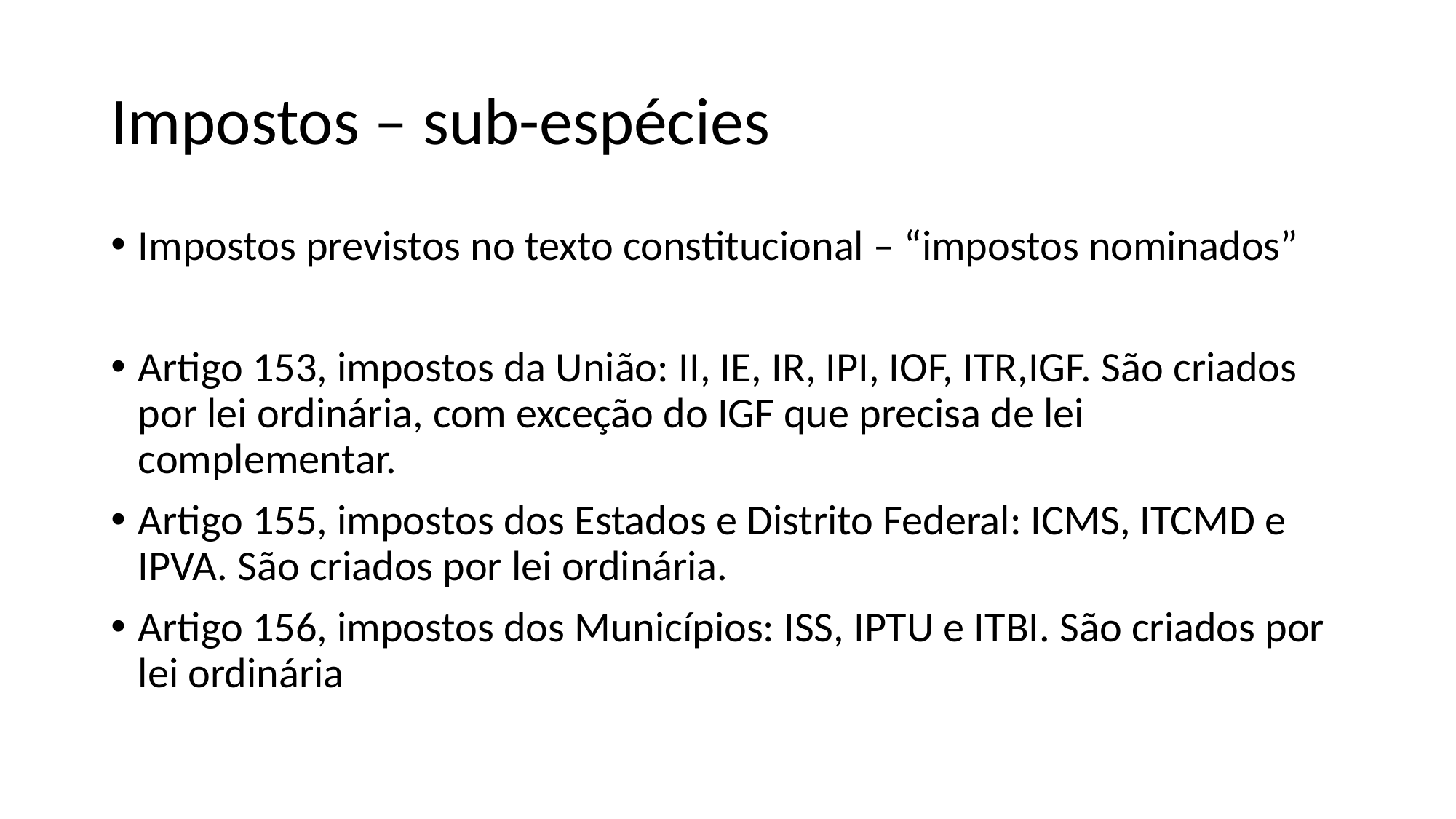

# Impostos – sub-espécies
Impostos previstos no texto constitucional – “impostos nominados”

Artigo 153, impostos da União: II, IE, IR, IPI, IOF, ITR,IGF. São criados por lei ordinária, com exceção do IGF que precisa de lei complementar.
Artigo 155, impostos dos Estados e Distrito Federal: ICMS, ITCMD e IPVA. São criados por lei ordinária.
Artigo 156, impostos dos Municípios: ISS, IPTU e ITBI. São criados por lei ordinária